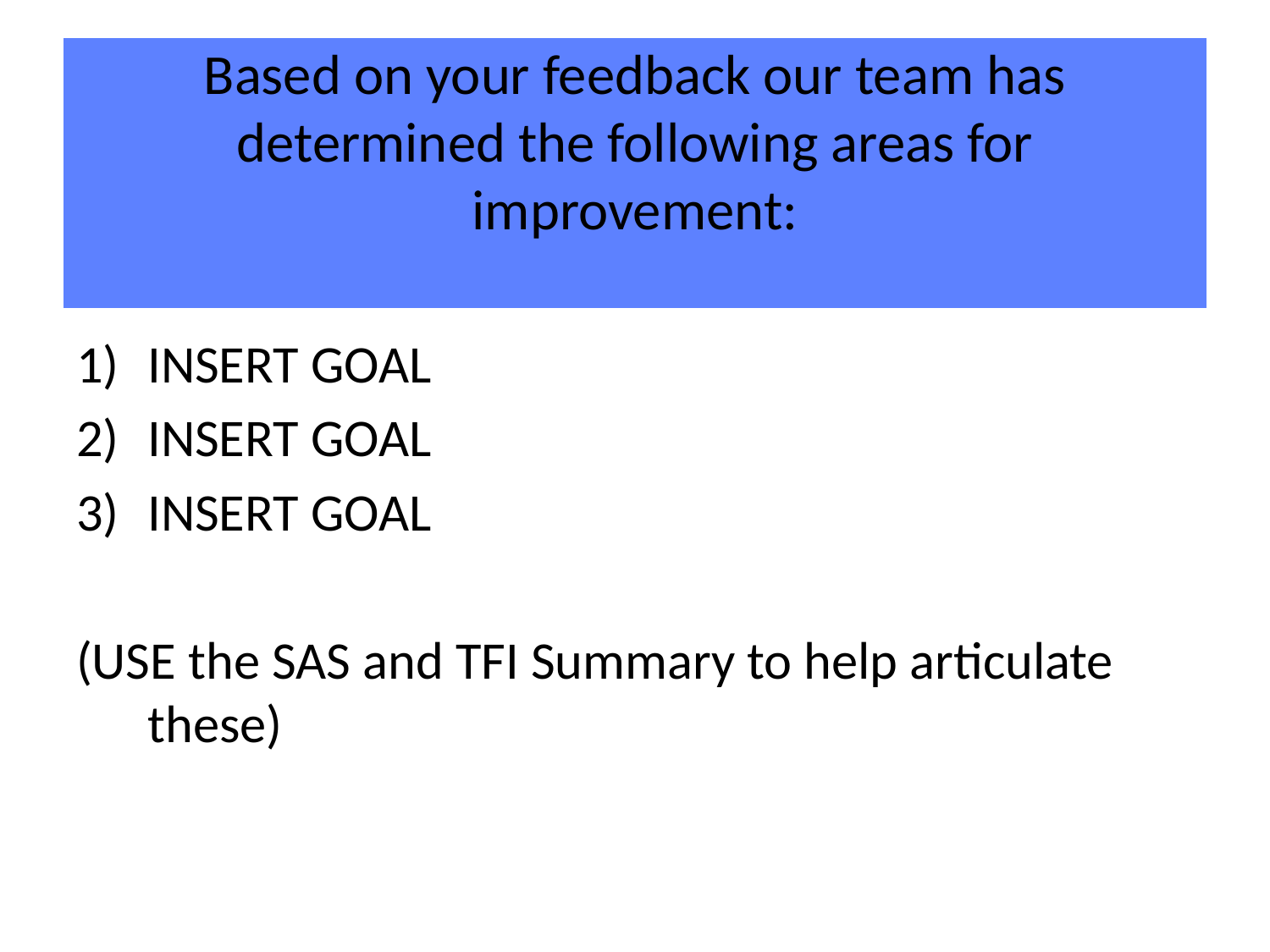

# Based on your feedback our team has determined the following areas for improvement:
INSERT GOAL
INSERT GOAL
INSERT GOAL

(USE the SAS and TFI Summary to help articulate these)